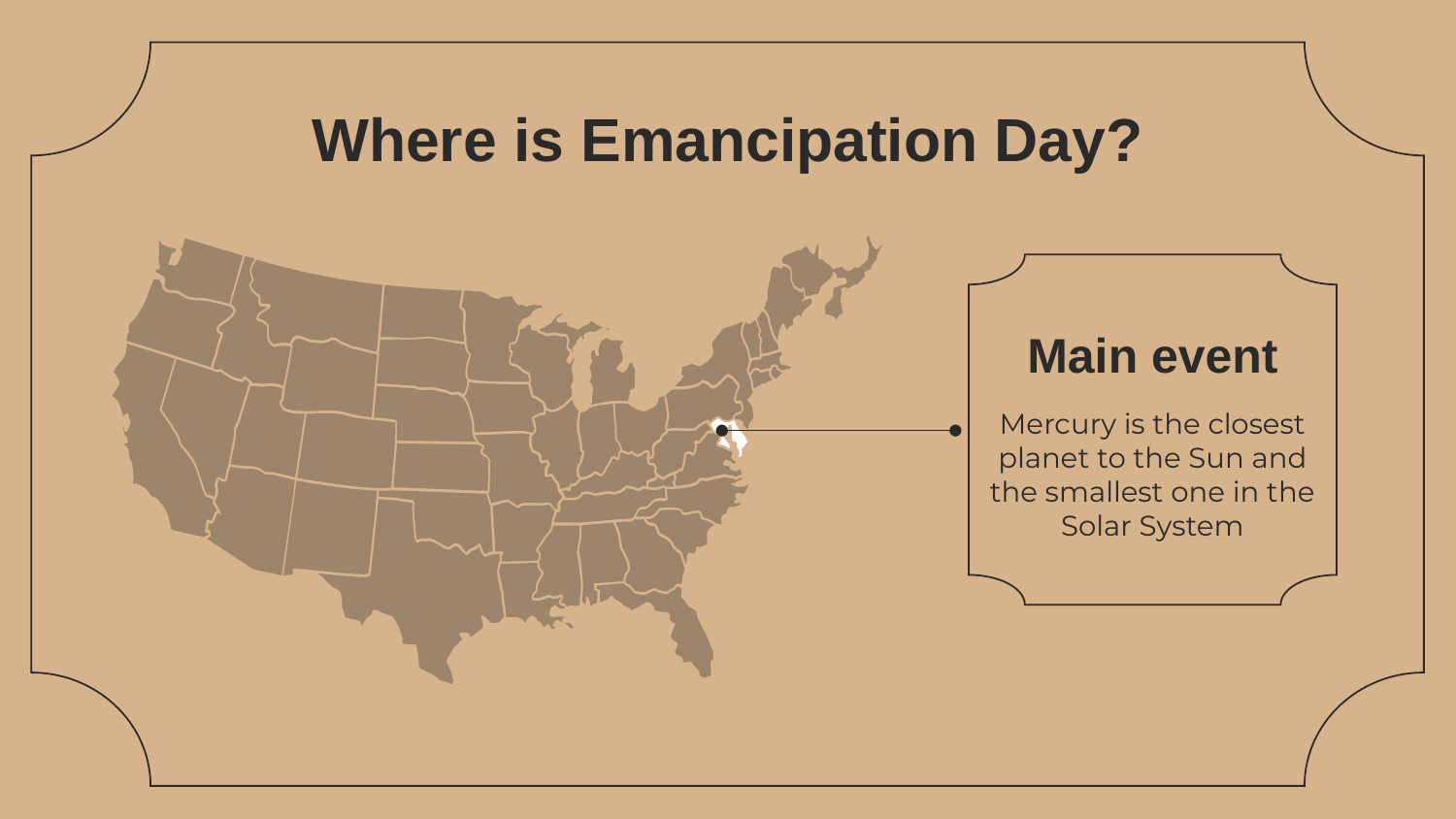

# Where is Emancipation Day?

Main event
Mercury is the closest planet to the Sun and the smallest one in the Solar System